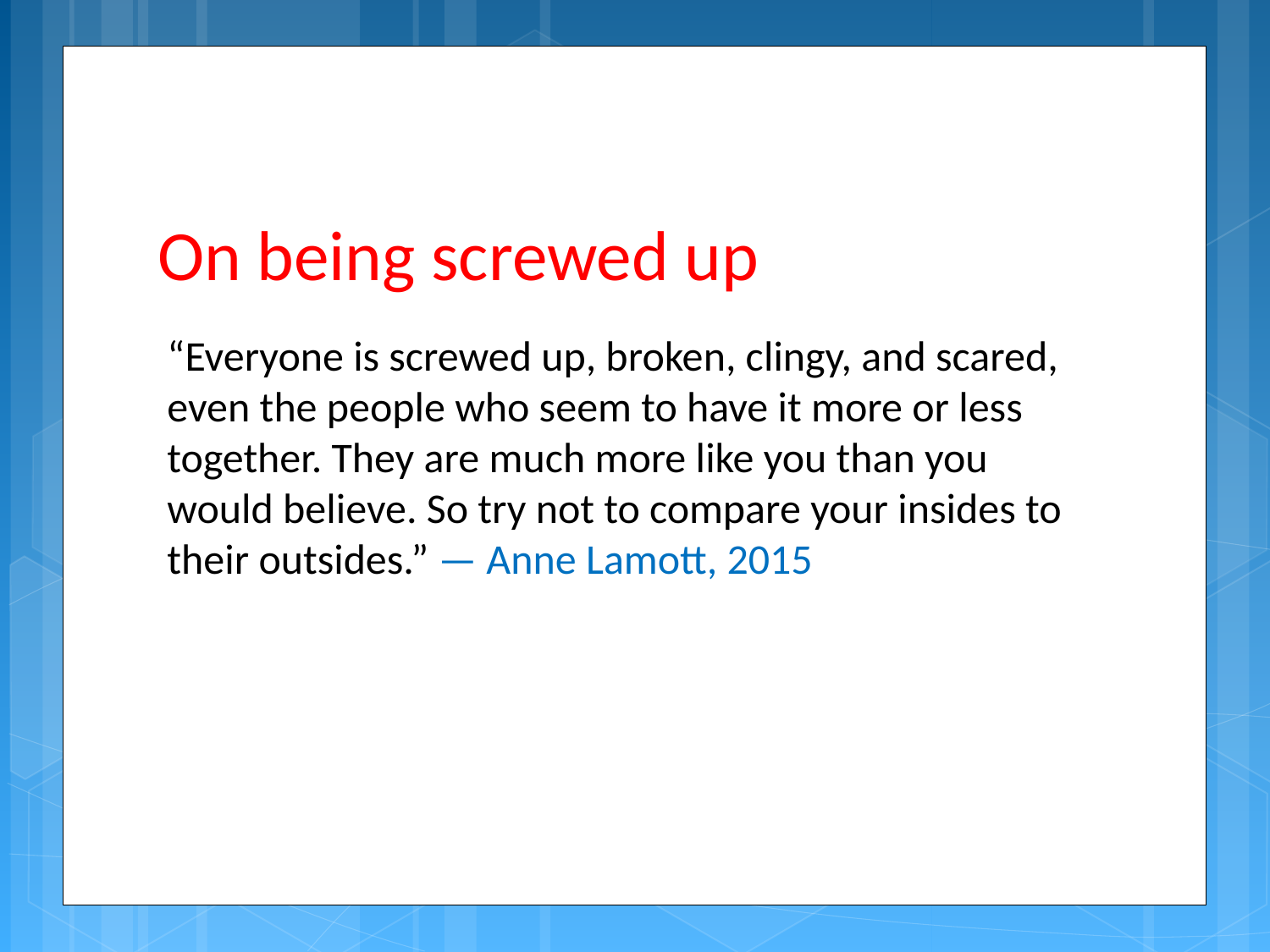

# On being screwed up
“Everyone is screwed up, broken, clingy, and scared, even the people who seem to have it more or less together. They are much more like you than you would believe. So try not to compare your insides to their outsides.” — Anne Lamott, 2015